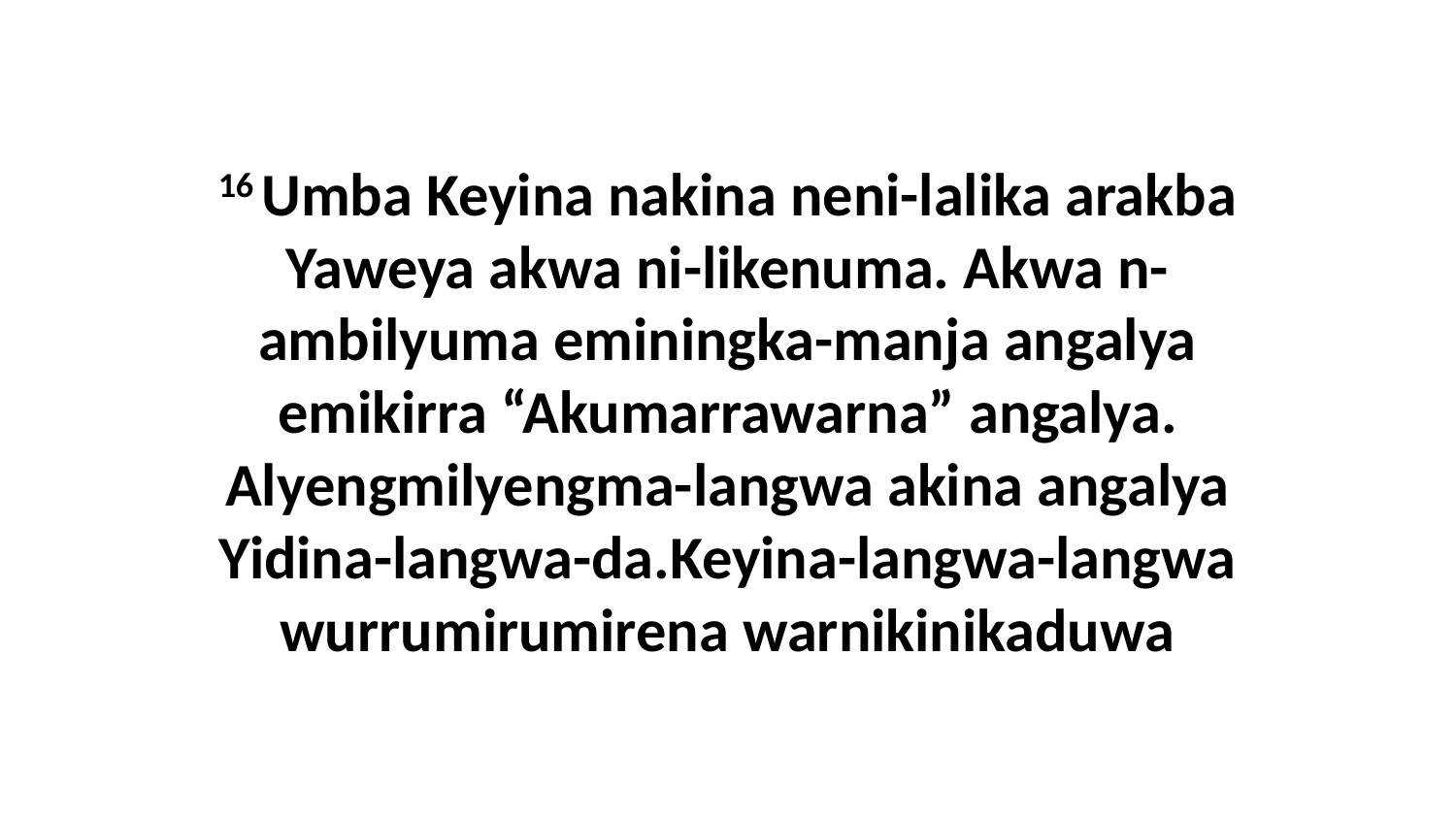

16 Umba Keyina nakina neni-lalika arakba Yaweya akwa ni-likenuma. Akwa n-ambilyuma eminingka-manja angalya emikirra “Akumarrawarna” angalya. Alyengmilyengma-langwa akina angalya Yidina-langwa-da.Keyina-langwa-langwa wurrumirumirena warnikinikaduwa